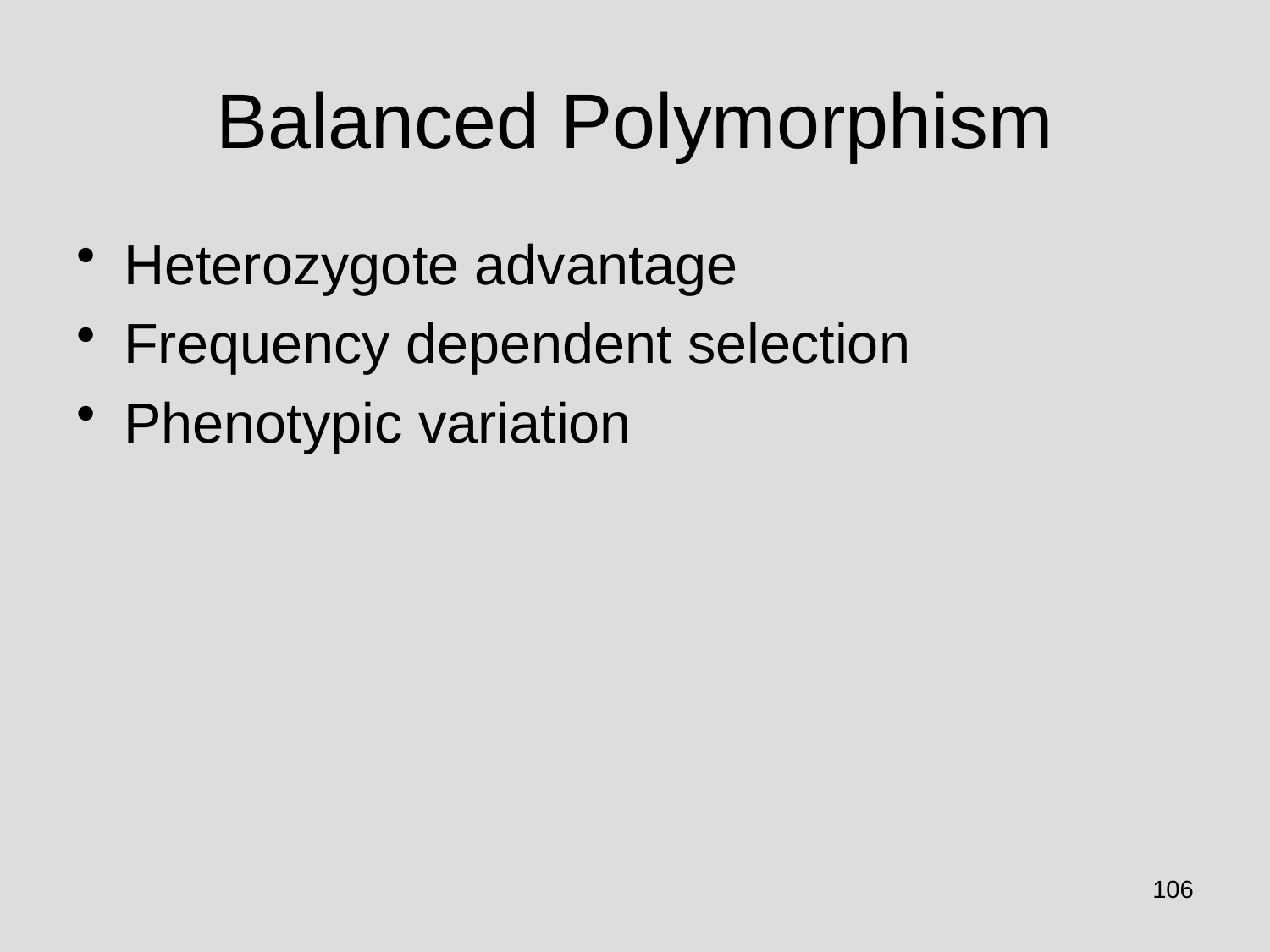

# Balanced Polymorphism
Heterozygote advantage
Frequency dependent selection
Phenotypic variation
106